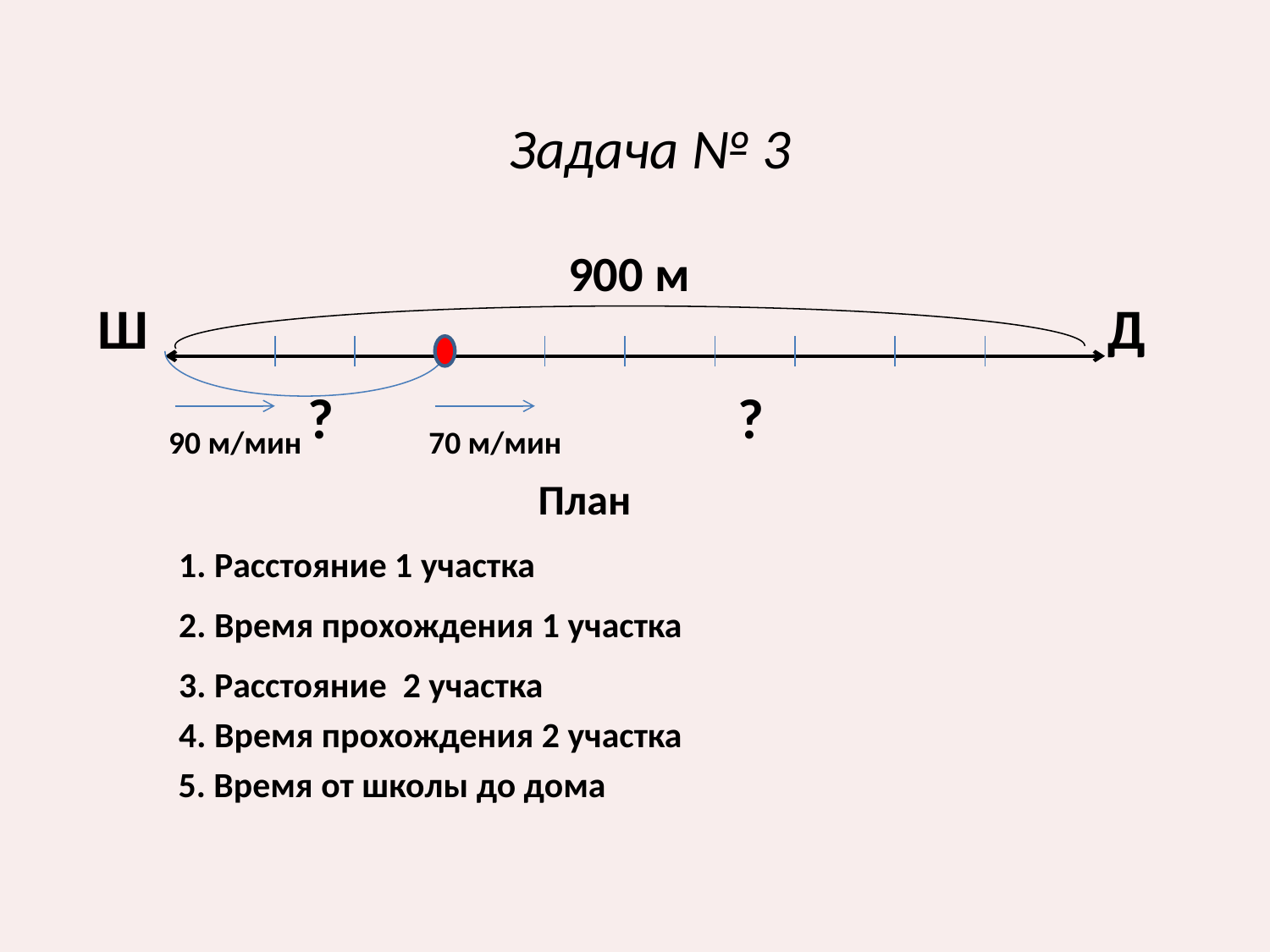

Задача № 3
900 м
Ш
Д

?
?
90 м/мин
70 м/мин
План
1. Расстояние 1 участка
2. Время прохождения 1 участка
3. Расстояние  2 участка
4. Время прохождения 2 участка
5. Время от школы до дома